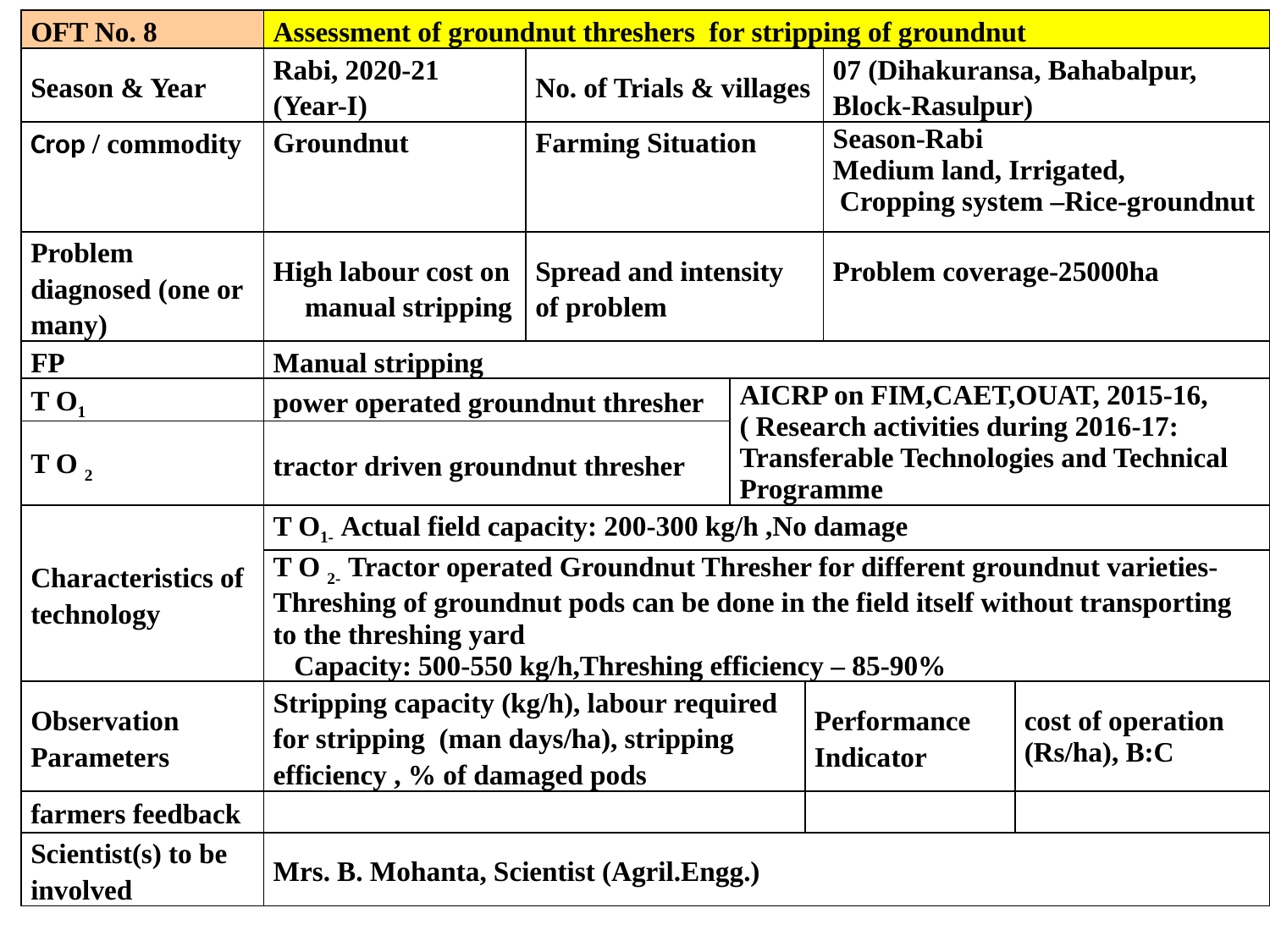

| OFT No. 8 | Assessment of groundnut threshers for stripping of groundnut |  |  |  |  |  |
| --- | --- | --- | --- | --- | --- | --- |
| Season & Year | Rabi, 2020-21 (Year-I) | No. of Trials & villages |  |  | 07 (Dihakuransa, Bahabalpur, Block-Rasulpur) |  |
| Crop / commodity | Groundnut | Farming Situation |  |  | Season-Rabi Medium land, Irrigated, Cropping system –Rice-groundnut |  |
| Problem diagnosed (one or many) | High labour cost on manual stripping | Spread and intensity of problem |  |  | Problem coverage-25000ha |  |
| FP | Manual stripping |  |  |  |  |  |
| T O1 | power operated groundnut thresher |  | AICRP on FIM,CAET,OUAT, 2015-16, ( Research activities during 2016-17: Transferable Technologies and Technical Programme |  |  |  |
| T O 2 | tractor driven groundnut thresher |  |  |  |  |  |
| Characteristics of technology | T O1- Actual field capacity: 200-300 kg/h ,No damage |  |  |  |  |  |
|  | T O 2- Tractor operated Groundnut Thresher for different groundnut varieties-Threshing of groundnut pods can be done in the field itself without transporting to the threshing yard Capacity: 500-550 kg/h,Threshing efficiency – 85-90% |  |  |  |  |  |
| Observation Parameters | Stripping capacity (kg/h), labour required for stripping (man days/ha), stripping efficiency , % of damaged pods |  |  | Performance Indicator |  | cost of operation (Rs/ha), B:C |
| farmers feedback |  |  |  |  |  |  |
| Scientist(s) to be involved | Mrs. B. Mohanta, Scientist (Agril.Engg.) |  |  |  |  |  |